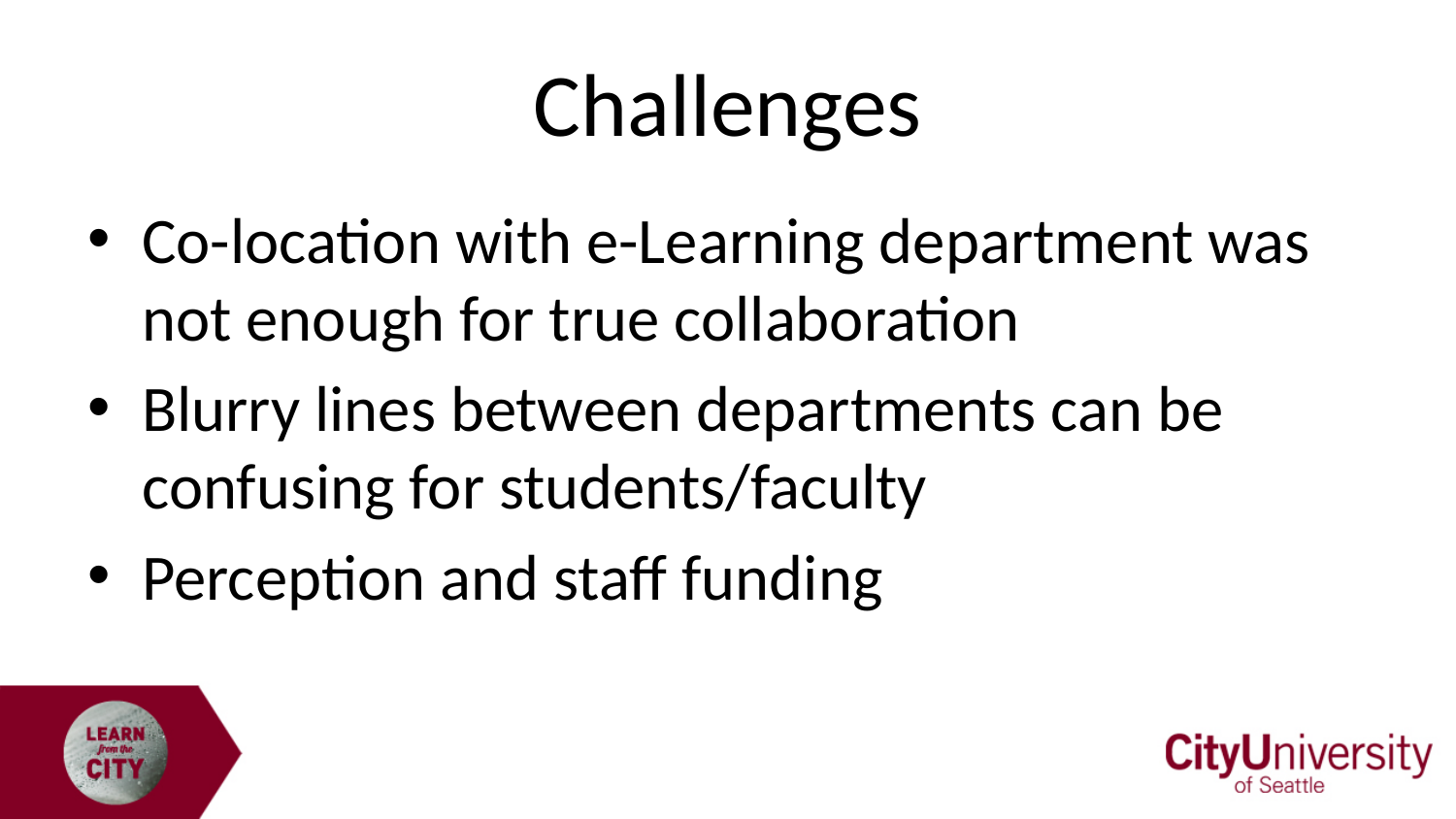

# Challenges
Co-location with e-Learning department was not enough for true collaboration
Blurry lines between departments can be confusing for students/faculty
Perception and staff funding